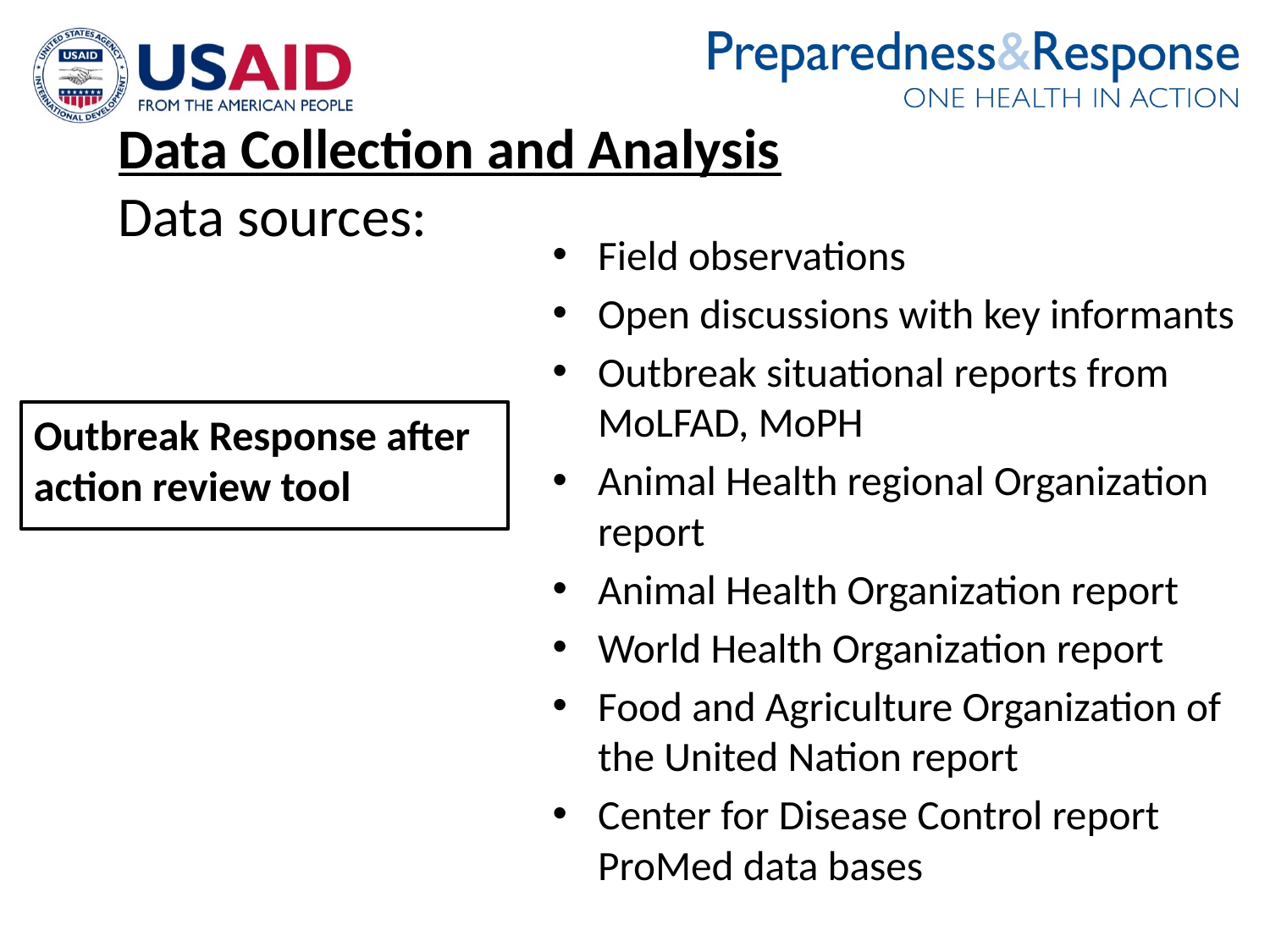

# Data Collection and Analysis Data sources:
Field observations
Open discussions with key informants
Outbreak situational reports from MoLFAD, MoPH
Animal Health regional Organization report
Animal Health Organization report
World Health Organization report
Food and Agriculture Organization of the United Nation report
Center for Disease Control report ProMed data bases
Outbreak Response after action review tool